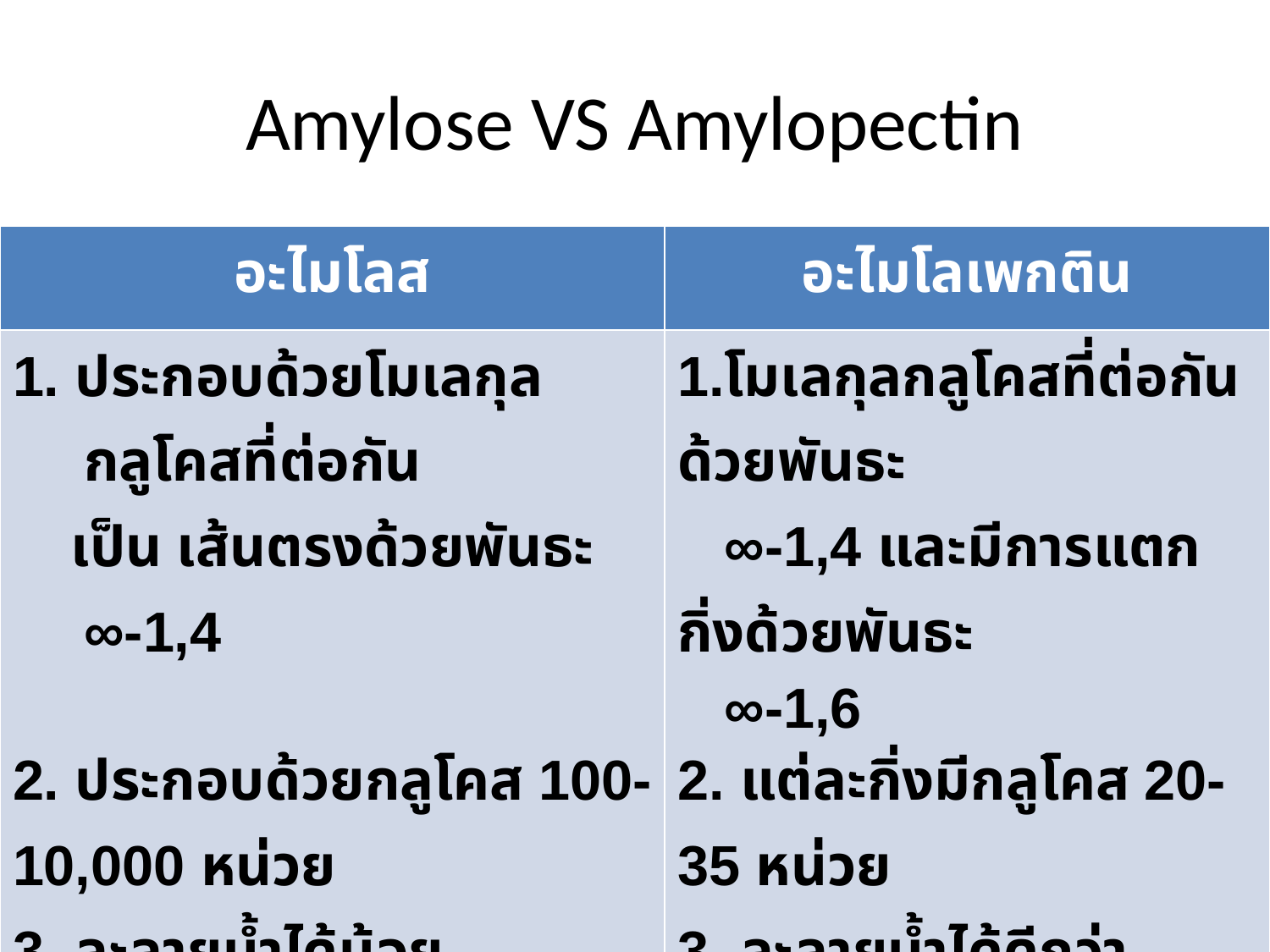

# Amylose VS Amylopectin
| อะไมโลส | อะไมโลเพกติน |
| --- | --- |
| 1. ประกอบด้วยโมเลกุลกลูโคสที่ต่อกัน เป็น เส้นตรงด้วยพันธะ ∞-1,4 2. ประกอบด้วยกลูโคส 100-10,000 หน่วย 3. ละลายน้ำได้น้อย 4. เมื่อต้มในน้ำจะมีความข้นหนืดน้อย 5. ต้มแล้วทิ้งไว้จะจับตัวเป็นวุ้นและแผ่น แข็งได้ 6. ให้สีน้ำเงินกับสารละลายไอโอดีน | 1.โมเลกุลกลูโคสที่ต่อกันด้วยพันธะ ∞-1,4 และมีการแตกกิ่งด้วยพันธะ ∞-1,6 2. แต่ละกิ่งมีกลูโคส 20-35 หน่วย 3. ละลายน้ำได้ดีกว่า 4. เมื่อต้มในน้ำจะข้นหนืดมากและใส 5. ไม่จับตัวเป็นวุ้นและแผ่นแข็ง 6. ให้สีม่วงแดงกับสารละลายไอโอดีน |